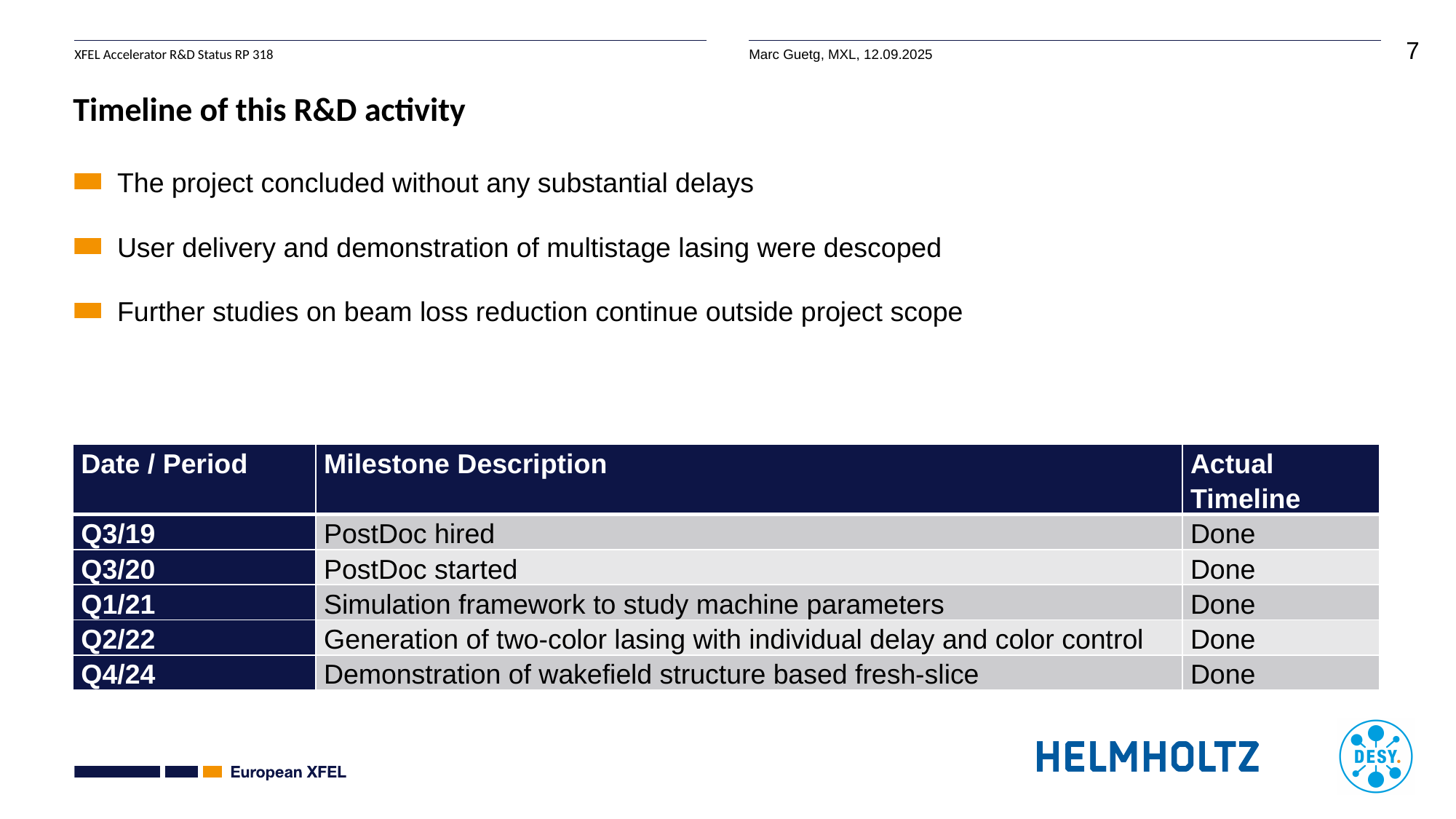

# Timeline of this R&D activity
The project concluded without any substantial delays
User delivery and demonstration of multistage lasing were descoped
Further studies on beam loss reduction continue outside project scope
| Date / Period | Milestone Description | Actual Timeline |
| --- | --- | --- |
| Q3/19 | PostDoc hired | Done |
| Q3/20 | PostDoc started | Done |
| Q1/21 | Simulation framework to study machine parameters | Done |
| Q2/22 | Generation of two-color lasing with individual delay and color control | Done |
| Q4/24 | Demonstration of wakefield structure based fresh-slice | Done |